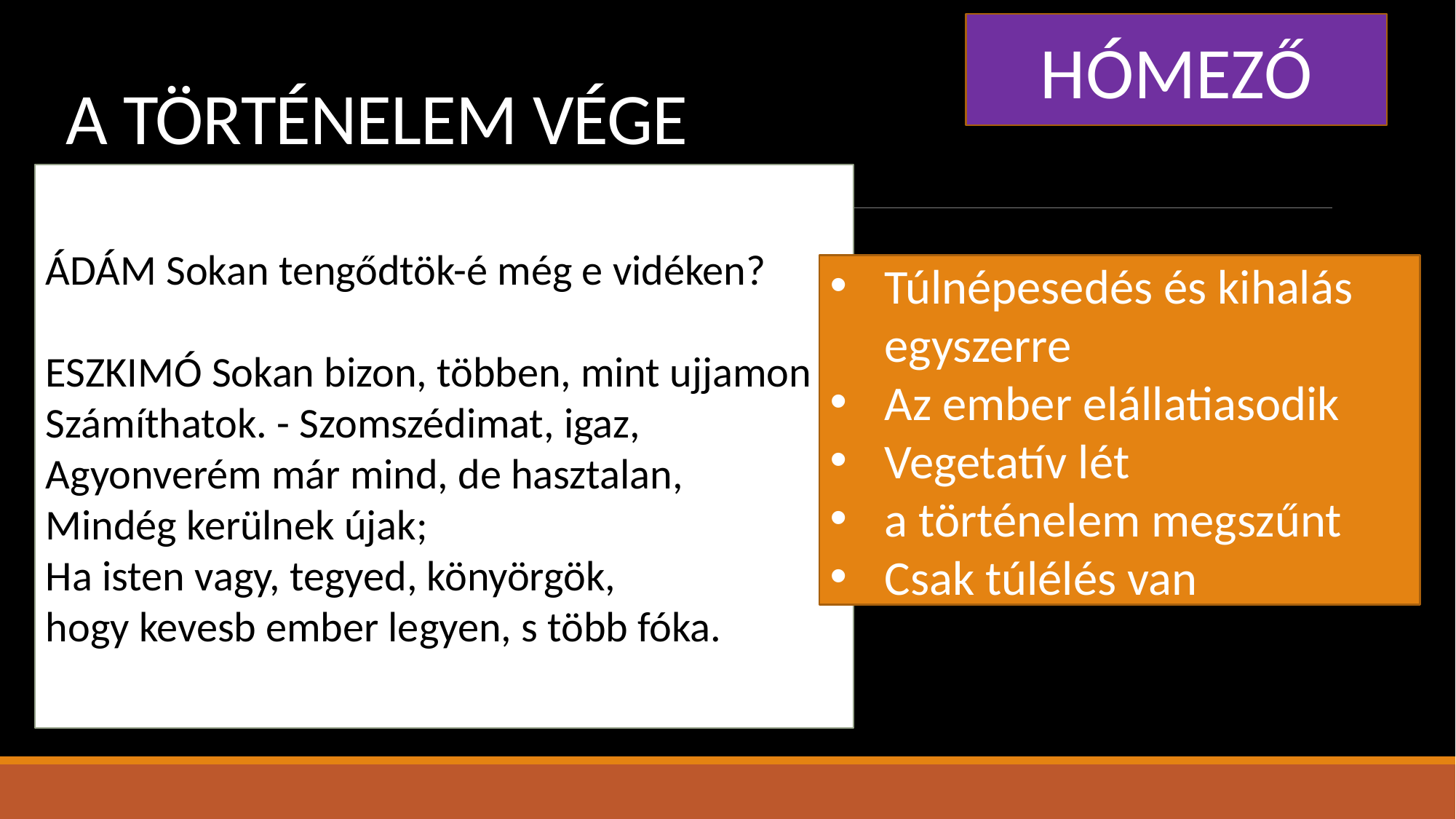

HÓMEZŐ
# A TÖRTÉNELEM VÉGE
ÁDÁM Sokan tengődtök-é még e vidéken?

ESZKIMÓ Sokan bizon, többen, mint ujjamon
Számíthatok. - Szomszédimat, igaz,
Agyonverém már mind, de hasztalan,
Mindég kerülnek újak;
Ha isten vagy, tegyed, könyörgök,
hogy kevesb ember legyen, s több fóka.
Túlnépesedés és kihalás egyszerre
Az ember elállatiasodik
Vegetatív lét
a történelem megszűnt
Csak túlélés van